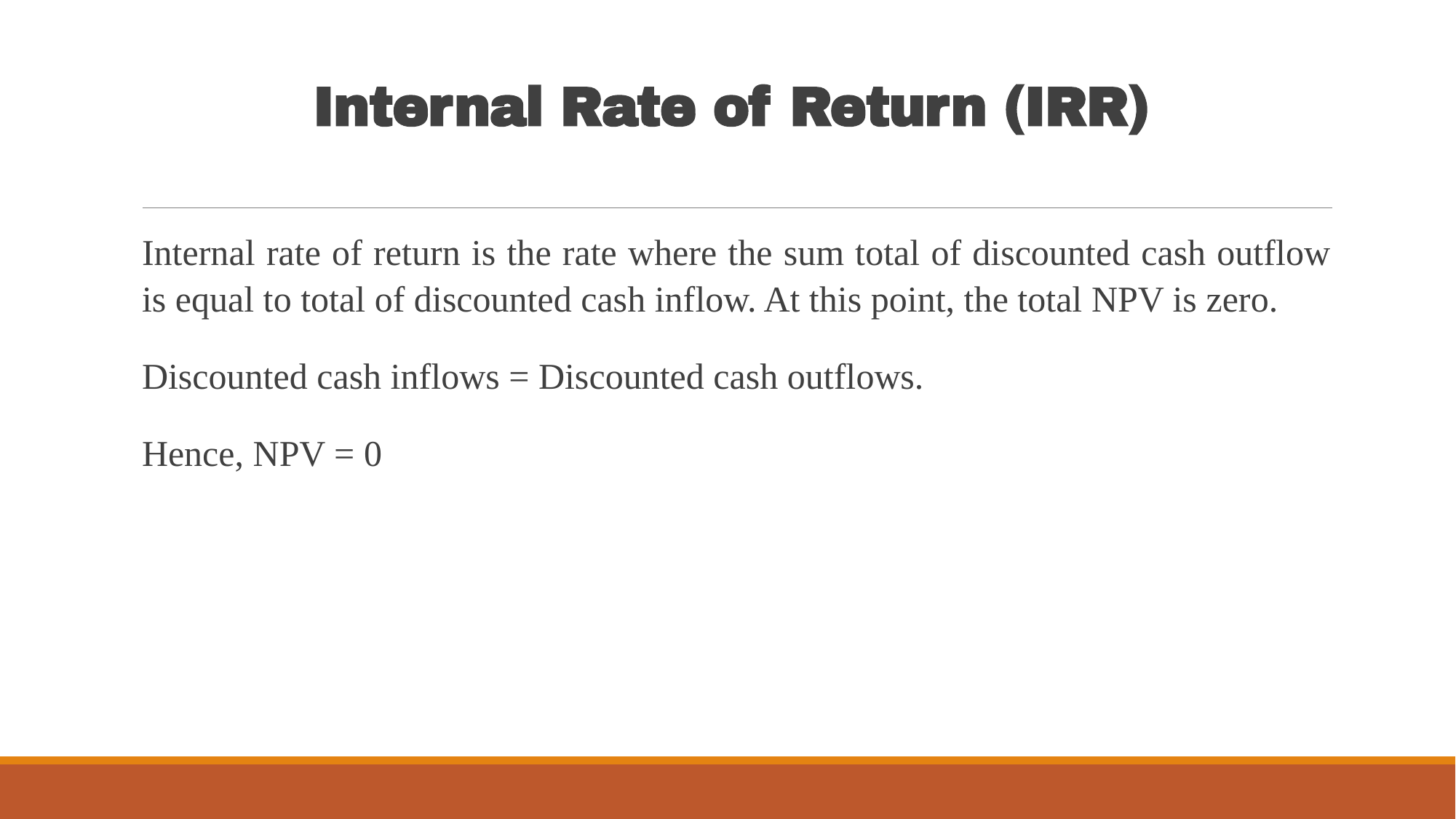

# Internal Rate of Return (IRR)
Internal rate of return is the rate where the sum total of discounted cash outflow is equal to total of discounted cash inflow. At this point, the total NPV is zero.
Discounted cash inflows = Discounted cash outflows.
Hence, NPV = 0